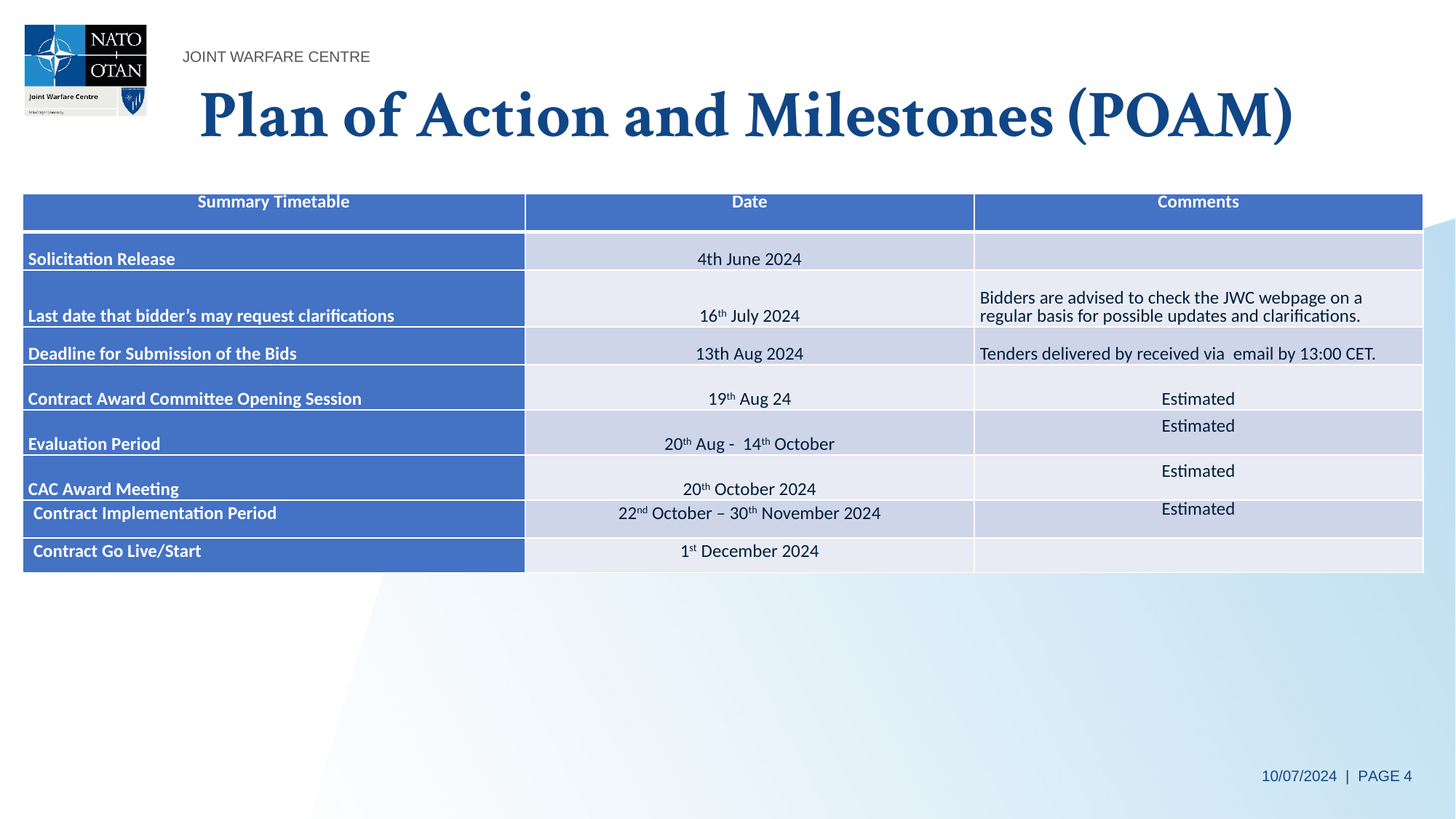

# Plan of Action and Milestones (POAM)
| Summary Timetable | Date | Comments |
| --- | --- | --- |
| Solicitation Release | 4th June 2024 |  |
| Last date that bidder’s may request clarifications | 16th July 2024 | Bidders are advised to check the JWC webpage on a regular basis for possible updates and clarifications. |
| Deadline for Submission of the Bids | 13th Aug 2024 | Tenders delivered by received via email by 13:00 CET. |
| Contract Award Committee Opening Session | 19th Aug 24 | Estimated |
| Evaluation Period | 20th Aug - 14th October | Estimated |
| CAC Award Meeting | 20th October 2024 | Estimated |
| Contract Implementation Period | 22nd October – 30th November 2024 | Estimated |
| Contract Go Live/Start | 1st December 2024 |  |
10/07/2024  |  PAGE 4